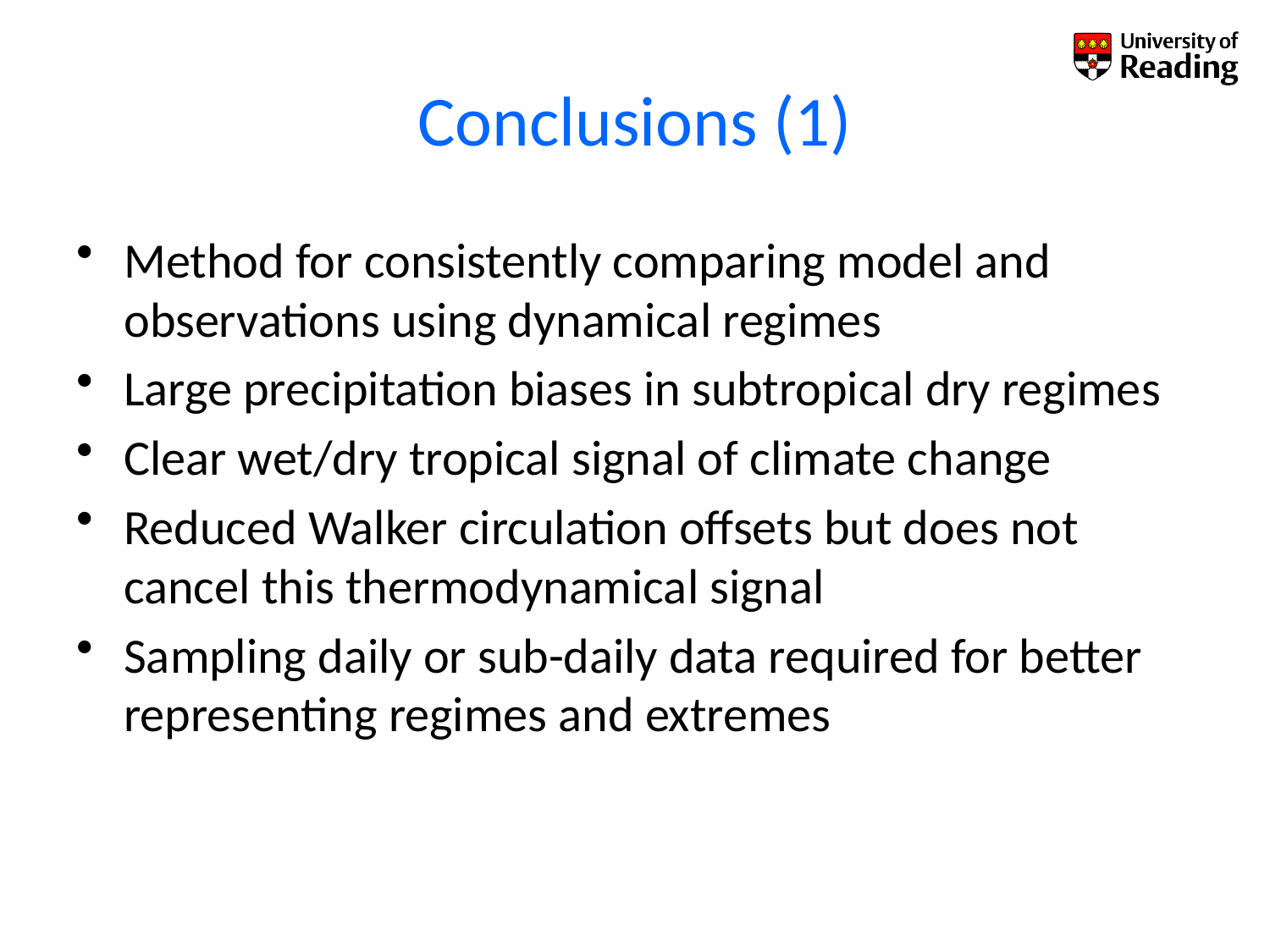

# Conclusions (1)
Method for consistently comparing model and observations using dynamical regimes
Large precipitation biases in subtropical dry regimes
Clear wet/dry tropical signal of climate change
Reduced Walker circulation offsets but does not cancel this thermodynamical signal
Sampling daily or sub-daily data required for better representing regimes and extremes